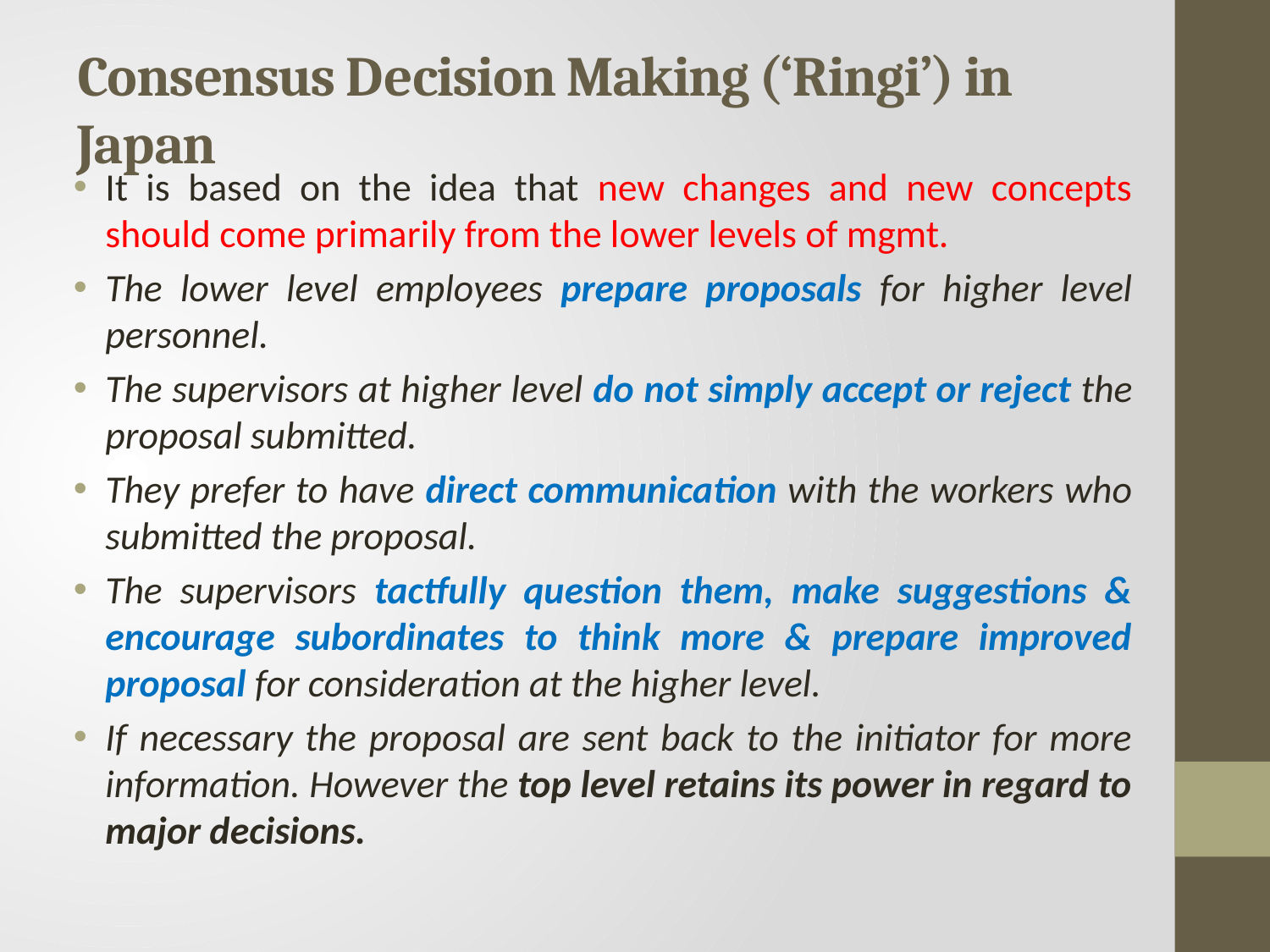

# Consensus Decision Making (‘Ringi’) in Japan
It is based on the idea that new changes and new concepts should come primarily from the lower levels of mgmt.
The lower level employees prepare proposals for higher level personnel.
The supervisors at higher level do not simply accept or reject the proposal submitted.
They prefer to have direct communication with the workers who submitted the proposal.
The supervisors tactfully question them, make suggestions & encourage subordinates to think more & prepare improved proposal for consideration at the higher level.
If necessary the proposal are sent back to the initiator for more information. However the top level retains its power in regard to major decisions.